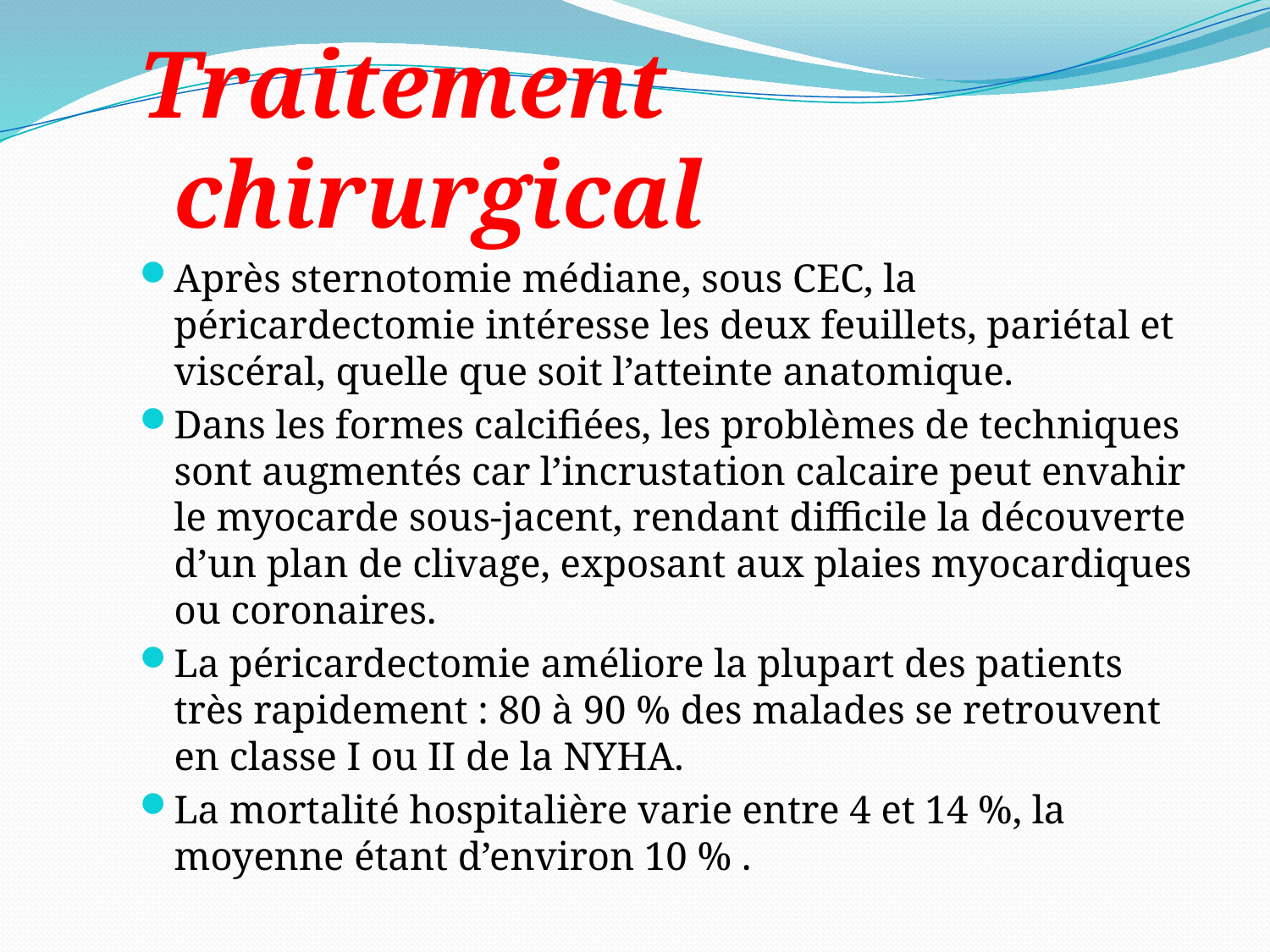

Traitement chirurgical
Après sternotomie médiane, sous CEC, la péricardectomie intéresse les deux feuillets, pariétal et viscéral, quelle que soit l’atteinte anatomique.
Dans les formes calcifiées, les problèmes de techniques sont augmentés car l’incrustation calcaire peut envahir le myocarde sous-jacent, rendant difficile la découverte d’un plan de clivage, exposant aux plaies myocardiques ou coronaires.
La péricardectomie améliore la plupart des patients très rapidement : 80 à 90 % des malades se retrouvent en classe I ou II de la NYHA.
La mortalité hospitalière varie entre 4 et 14 %, la moyenne étant d’environ 10 % .
#